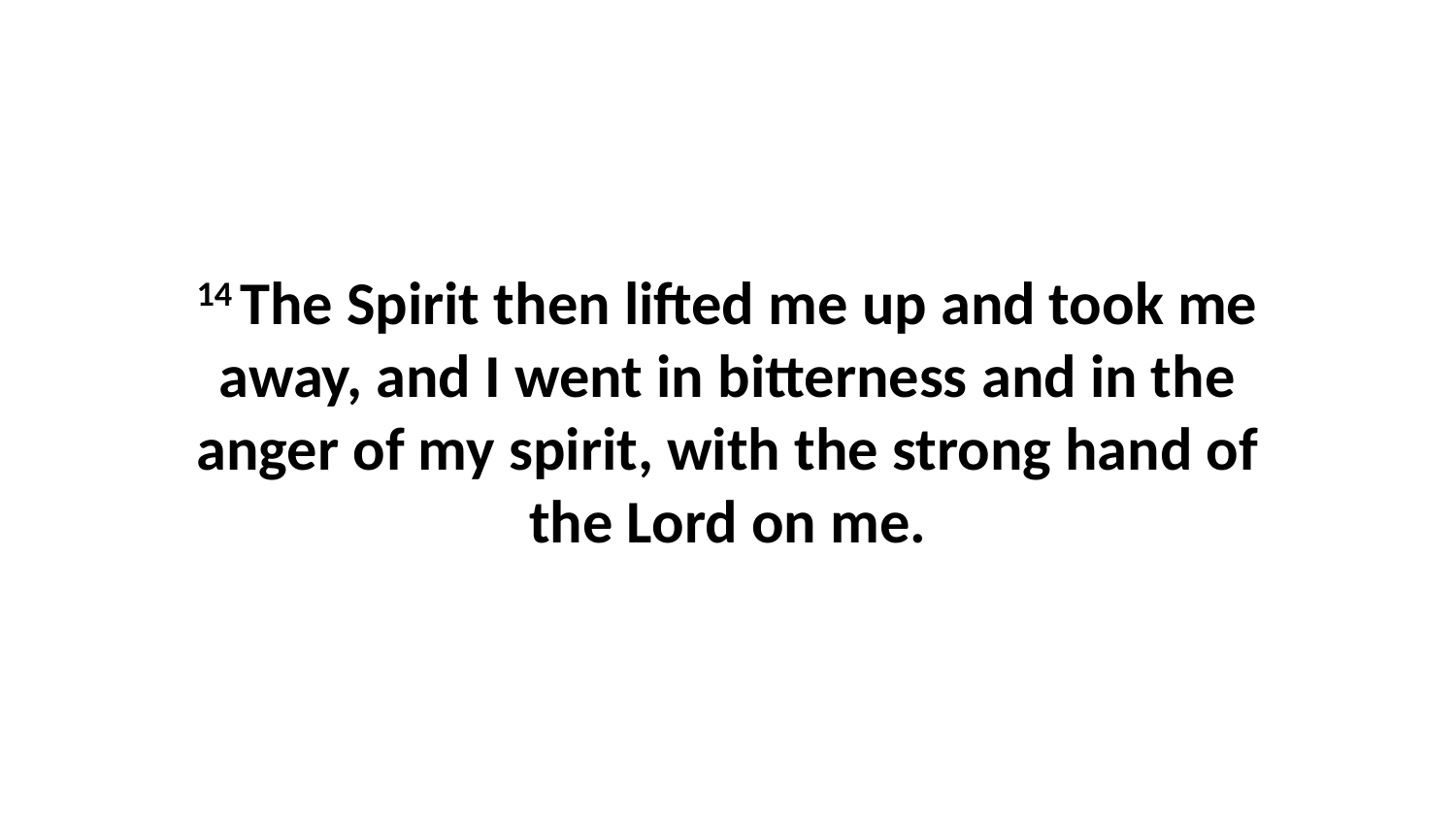

14 The Spirit then lifted me up and took me away, and I went in bitterness and in the anger of my spirit, with the strong hand of the Lord on me.